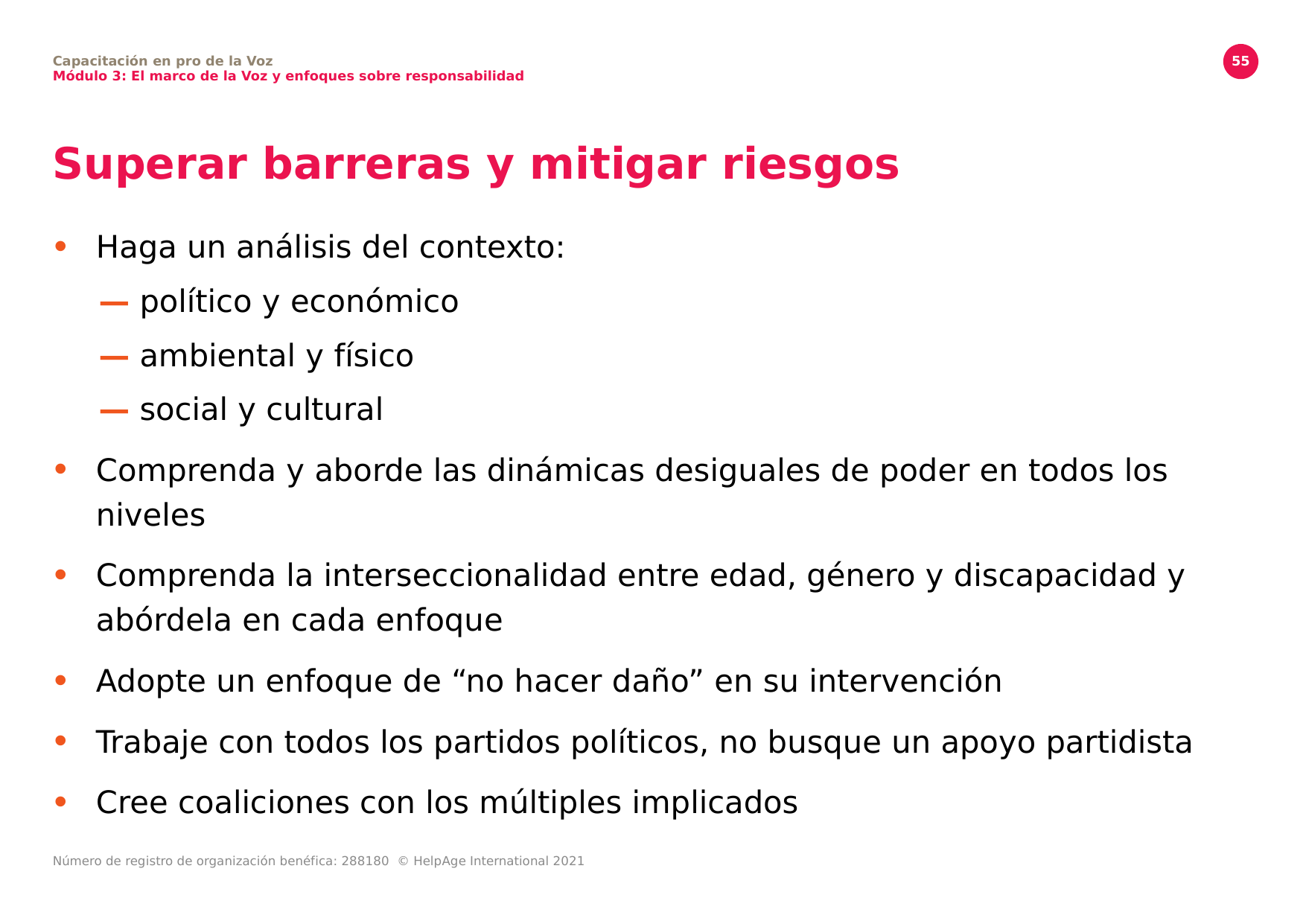

Capacitación en pro de la Voz
Módulo 3: El marco de la Voz y enfoques sobre responsabilidad
55
# Superar barreras y mitigar riesgos
Haga un análisis del contexto:
— político y económico
— ambiental y físico
— social y cultural
Comprenda y aborde las dinámicas desiguales de poder en todos los niveles
Comprenda la interseccionalidad entre edad, género y discapacidad y abórdela en cada enfoque
Adopte un enfoque de “no hacer daño” en su intervención
Trabaje con todos los partidos políticos, no busque un apoyo partidista
Cree coaliciones con los múltiples implicados